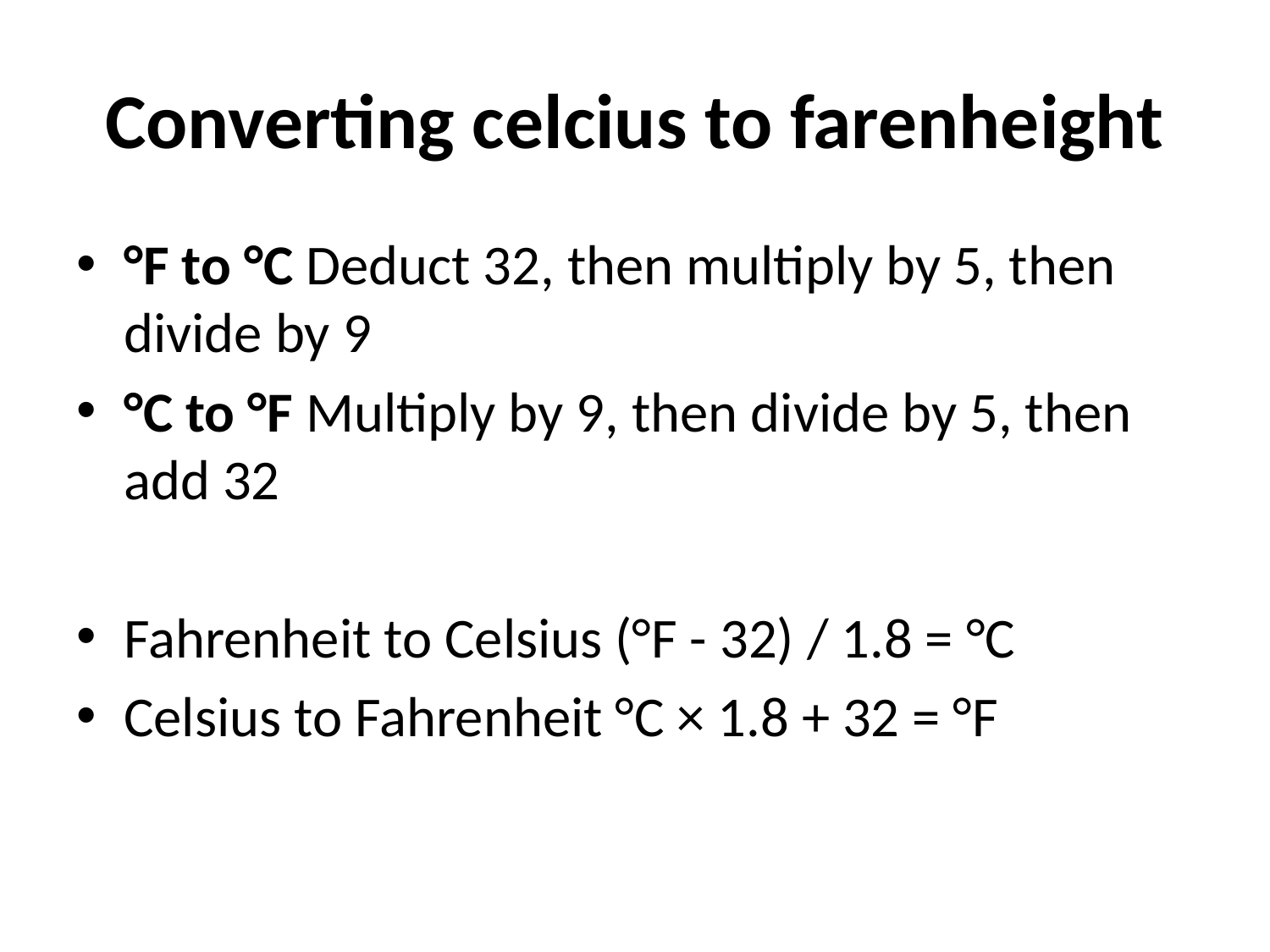

# Converting celcius to farenheight
°F to °C Deduct 32, then multiply by 5, then divide by 9
°C to °F Multiply by 9, then divide by 5, then add 32

Fahrenheit to Celsius (°F - 32) / 1.8 = °C
Celsius to Fahrenheit °C × 1.8 + 32 = °F